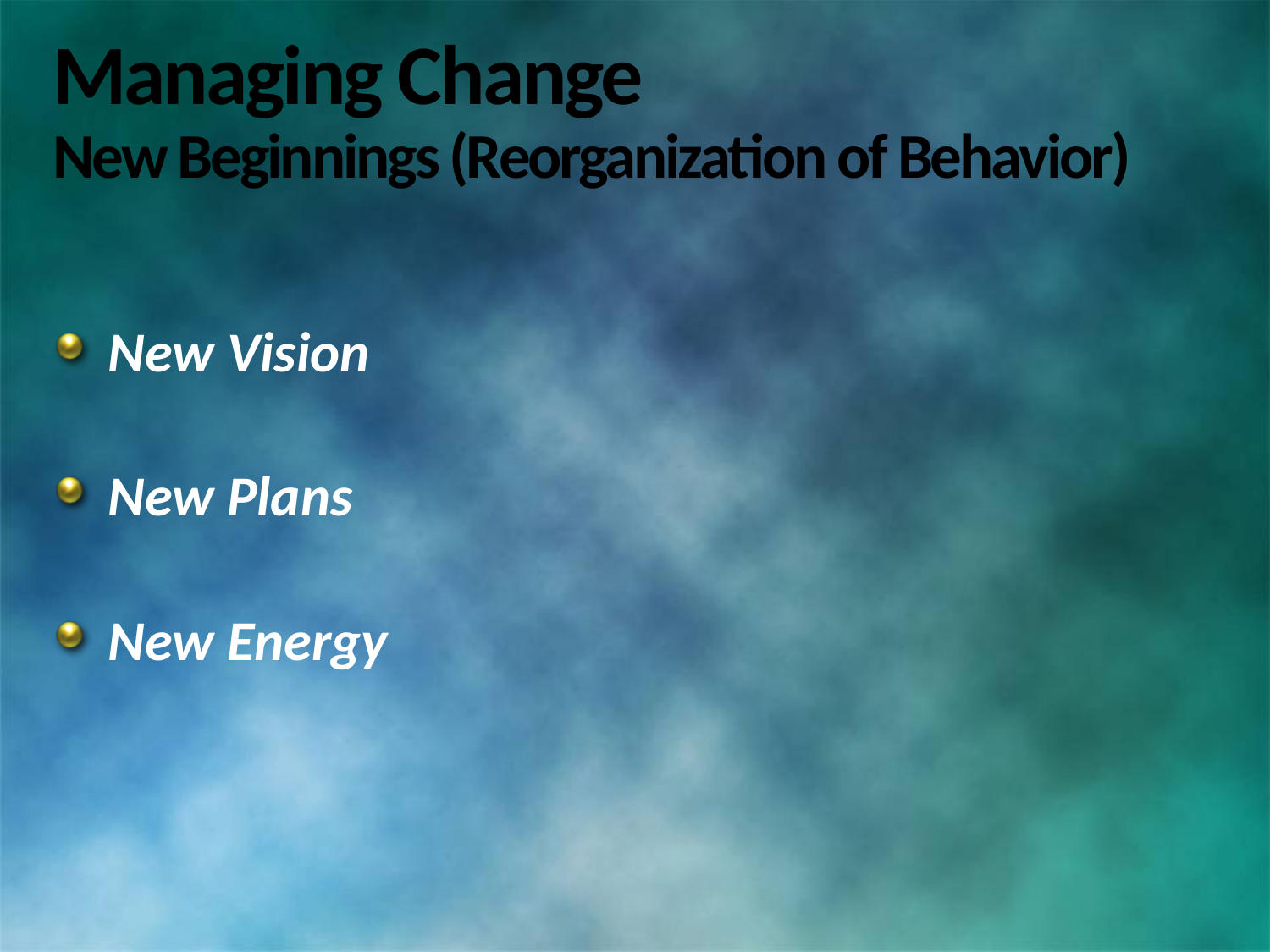

# Managing Change New Beginnings (Reorganization of Behavior)
New Vision

New Plans

New Energy